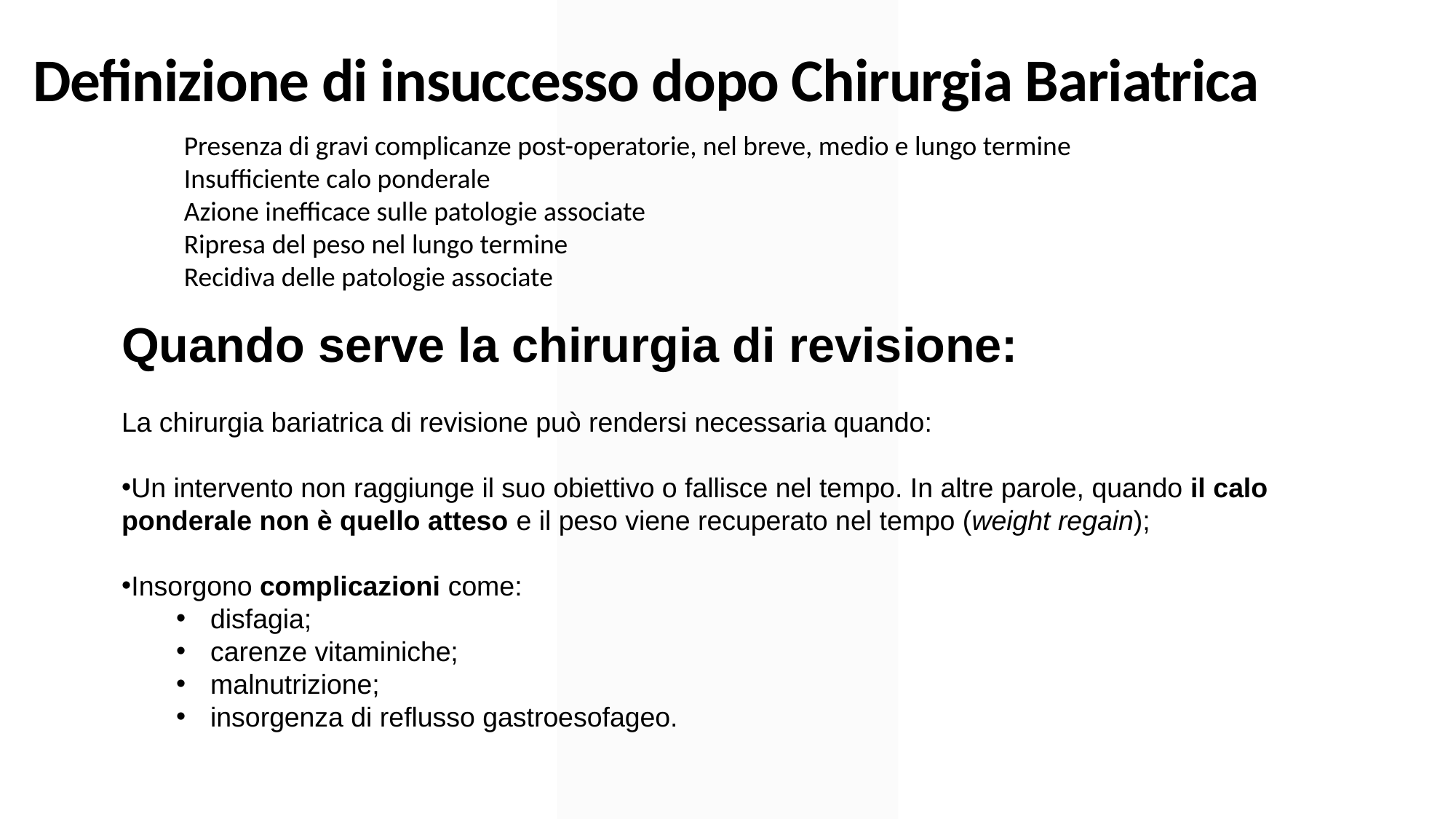

Definizione di insuccesso dopo Chirurgia Bariatrica
Presenza di gravi complicanze post-operatorie, nel breve, medio e lungo termine
Insufficiente calo ponderale
Azione inefficace sulle patologie associate
Ripresa del peso nel lungo termine
Recidiva delle patologie associate
Quando serve la chirurgia di revisione:

La chirurgia bariatrica di revisione può rendersi necessaria quando:

Un intervento non raggiunge il suo obiettivo o fallisce nel tempo. In altre parole, quando il calo ponderale non è quello atteso e il peso viene recuperato nel tempo (weight regain);

Insorgono complicazioni come:
disfagia;
carenze vitaminiche;
malnutrizione;
insorgenza di reflusso gastroesofageo.